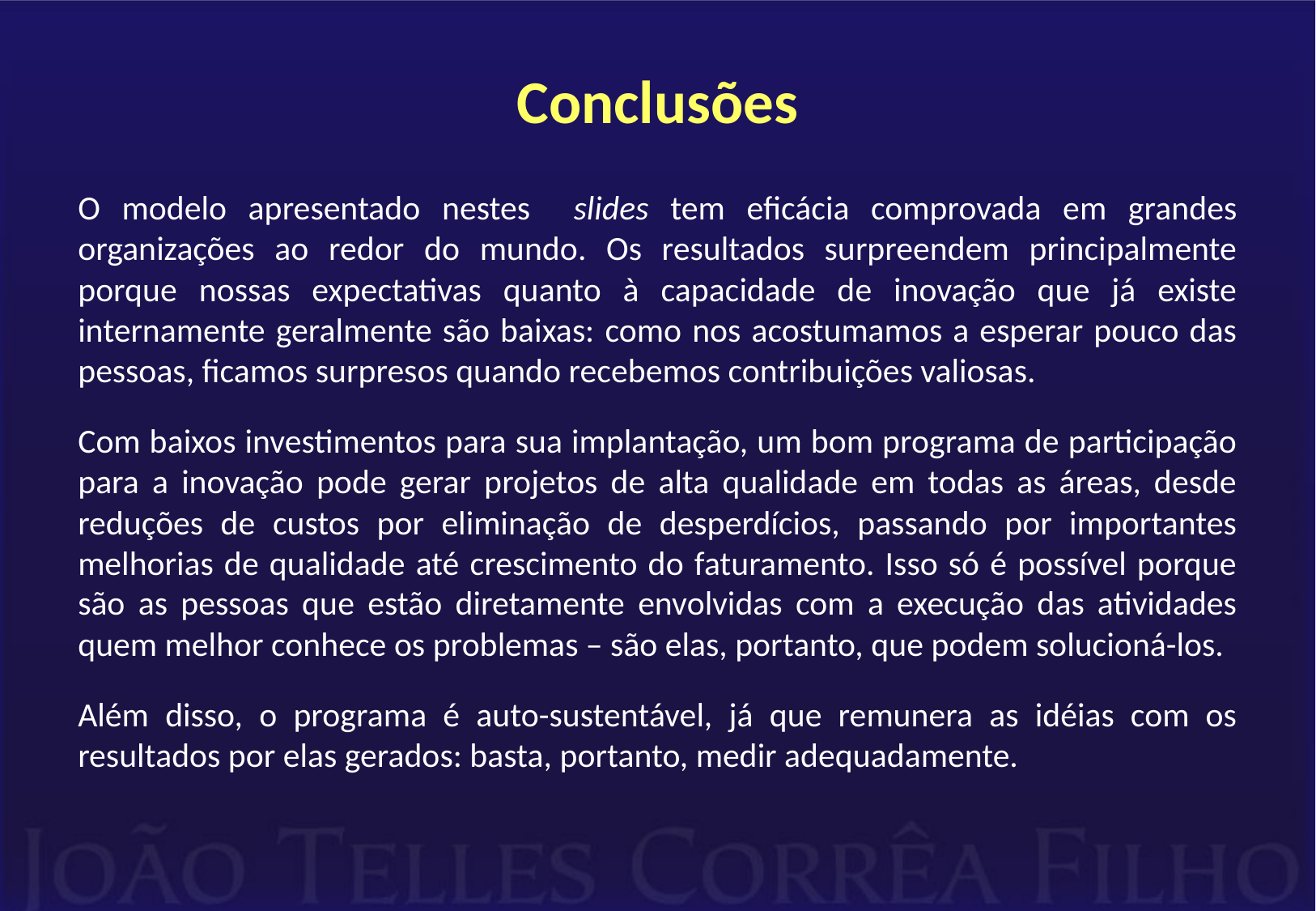

# Conclusões
O modelo apresentado nestes  slides tem eficácia comprovada em grandes organizações ao redor do mundo. Os resultados surpreendem principalmente porque nossas expectativas quanto à capacidade de inovação que já existe internamente geralmente são baixas: como nos acostumamos a esperar pouco das pessoas, ficamos surpresos quando recebemos contribuições valiosas.
Com baixos investimentos para sua implantação, um bom programa de participação para a inovação pode gerar projetos de alta qualidade em todas as áreas, desde reduções de custos por eliminação de desperdícios, passando por importantes melhorias de qualidade até crescimento do faturamento. Isso só é possível porque são as pessoas que estão diretamente envolvidas com a execução das atividades quem melhor conhece os problemas – são elas, portanto, que podem solucioná-los.
Além disso, o programa é auto-sustentável, já que remunera as idéias com os resultados por elas gerados: basta, portanto, medir adequadamente.